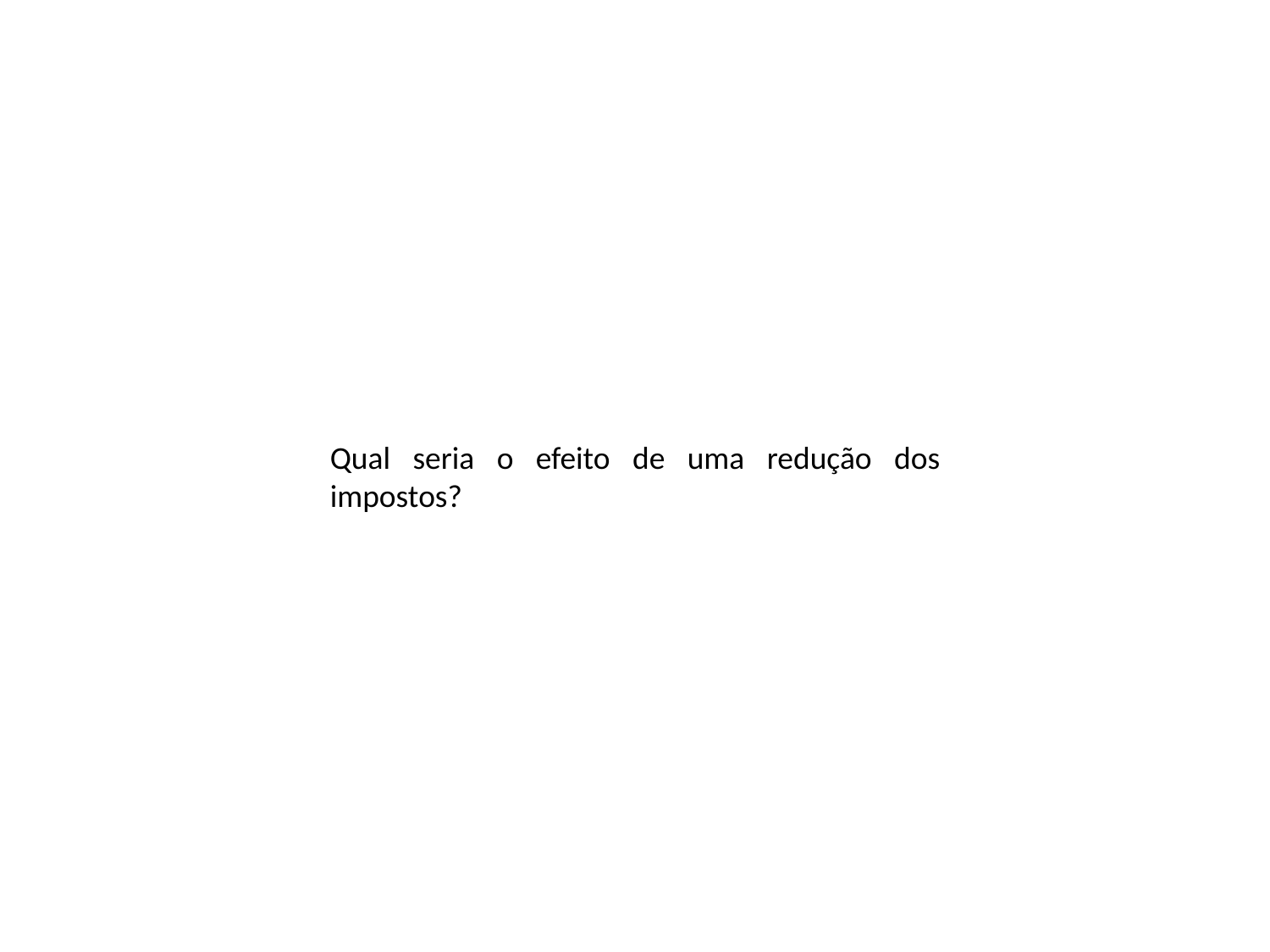

Qual seria o efeito de uma redução dos impostos?